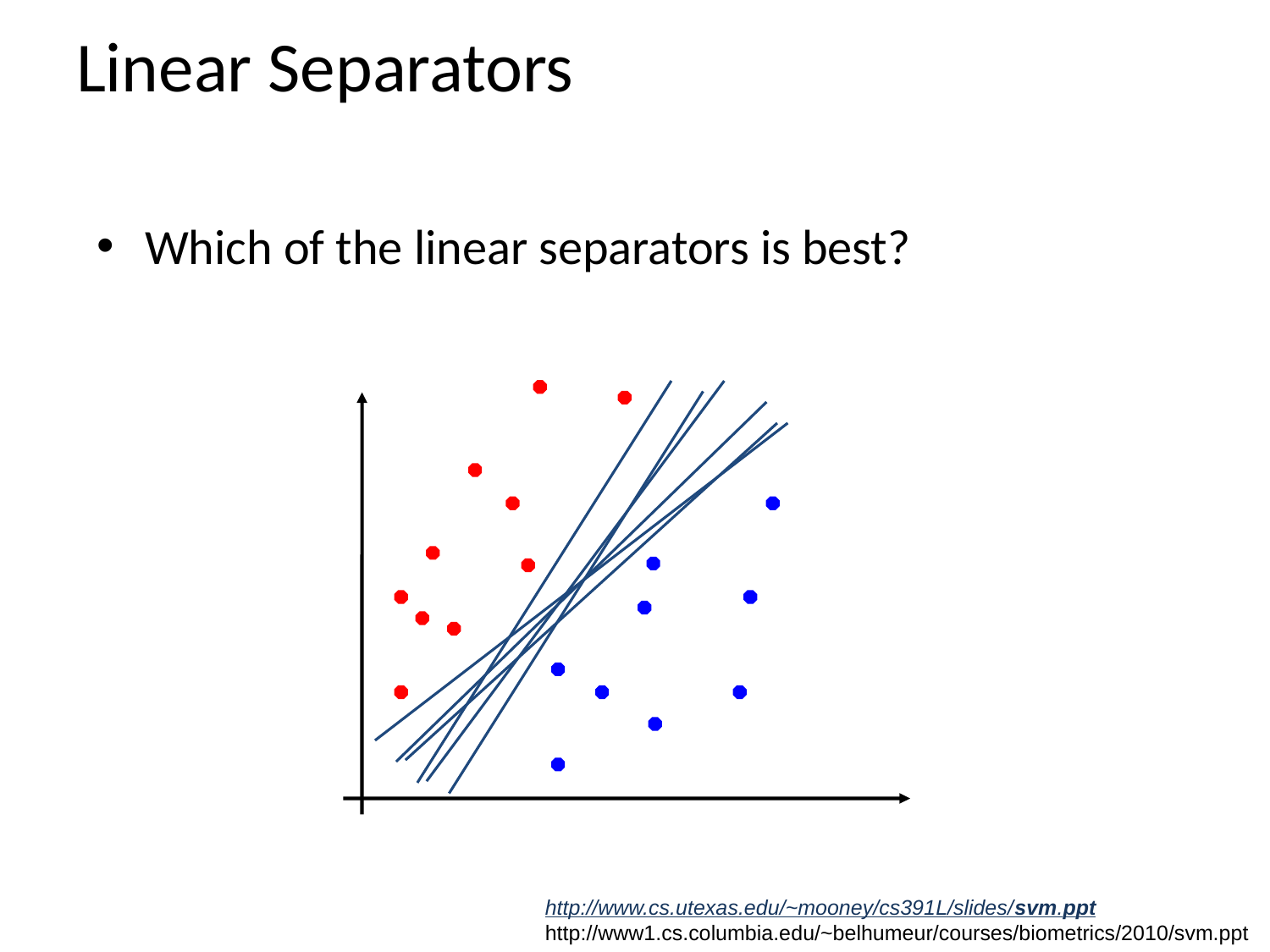

# Linear Separators
Which of the linear separators is best?

http://www.cs.utexas.edu/~mooney/cs391L/slides/svm.ppt
http://www1.cs.columbia.edu/~belhumeur/courses/biometrics/2010/svm.ppt